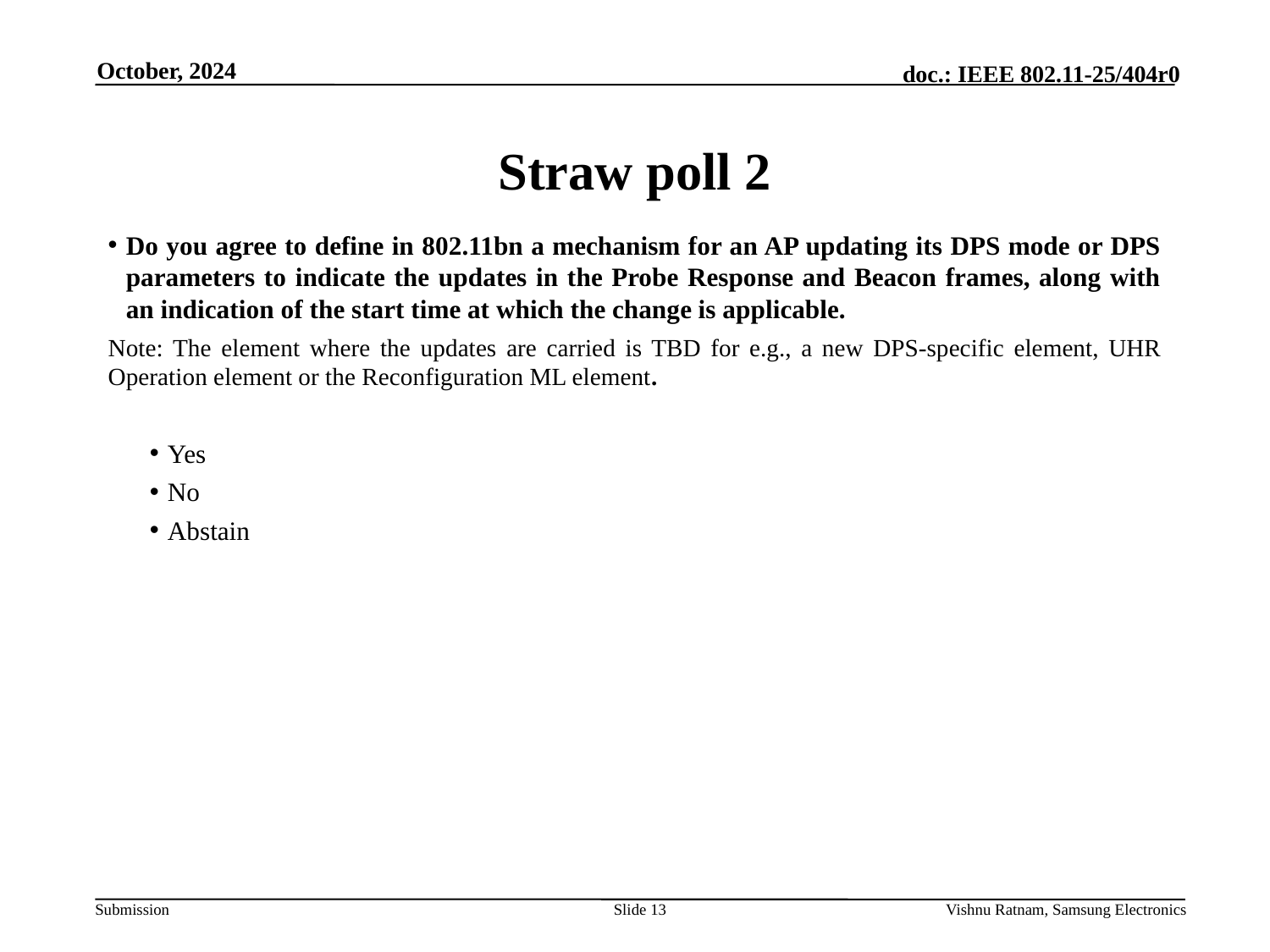

October, 2024
# Straw poll 2
Do you agree to define in 802.11bn a mechanism for an AP updating its DPS mode or DPS parameters to indicate the updates in the Probe Response and Beacon frames, along with an indication of the start time at which the change is applicable.
Note: The element where the updates are carried is TBD for e.g., a new DPS-specific element, UHR Operation element or the Reconfiguration ML element.

Yes
No
Abstain
Slide 13
Vishnu Ratnam, Samsung Electronics